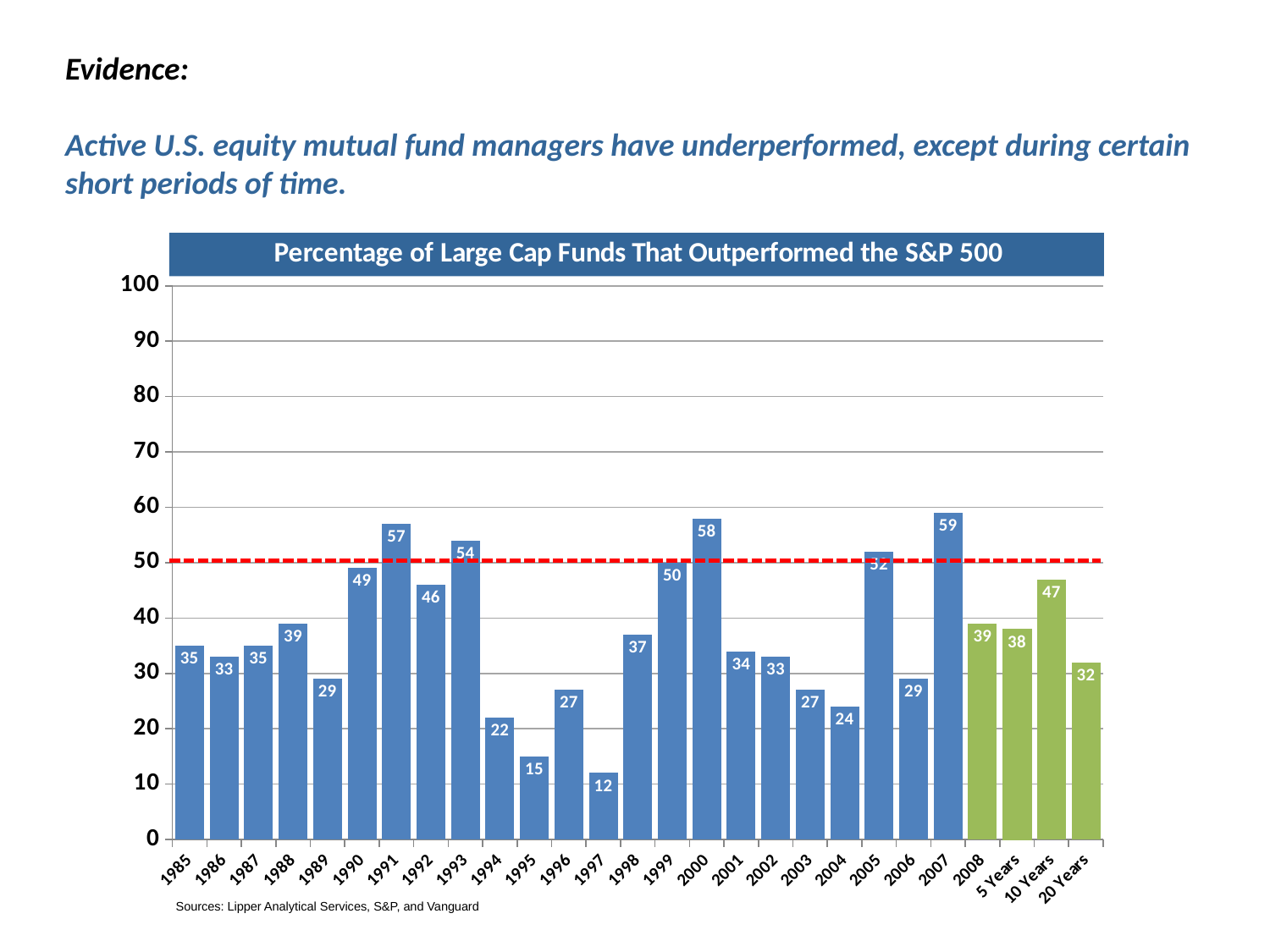

Evidence:

Active U.S. equity mutual fund managers have underperformed, except during certain short periods of time.

### Chart

| Category |  |
|---|---|
| 1985 | 35.0 |
| 1986 | 33.0 |
| 1987 | 35.0 |
| 1988 | 39.0 |
| 1989 | 29.0 |
| 1990 | 49.0 |
| 1991 | 57.0 |
| 1992 | 46.0 |
| 1993 | 54.0 |
| 1994 | 22.0 |
| 1995 | 15.0 |
| 1996 | 27.0 |
| 1997 | 12.0 |
| 1998 | 37.0 |
| 1999 | 50.0 |
| 2000 | 58.0 |
| 2001 | 34.0 |
| 2002 | 33.0 |
| 2003 | 27.0 |
| 2004 | 24.0 |
| 2005 | 52.0 |
| 2006 | 29.0 |
| 2007 | 59.0 |
| 2008 | 39.0 |
| 5 Years | 38.0 |
| 10 Years | 47.0 |
| 20 Years | 32.0 |
Sources: Lipper Analytical Services, S&P, and Vanguard